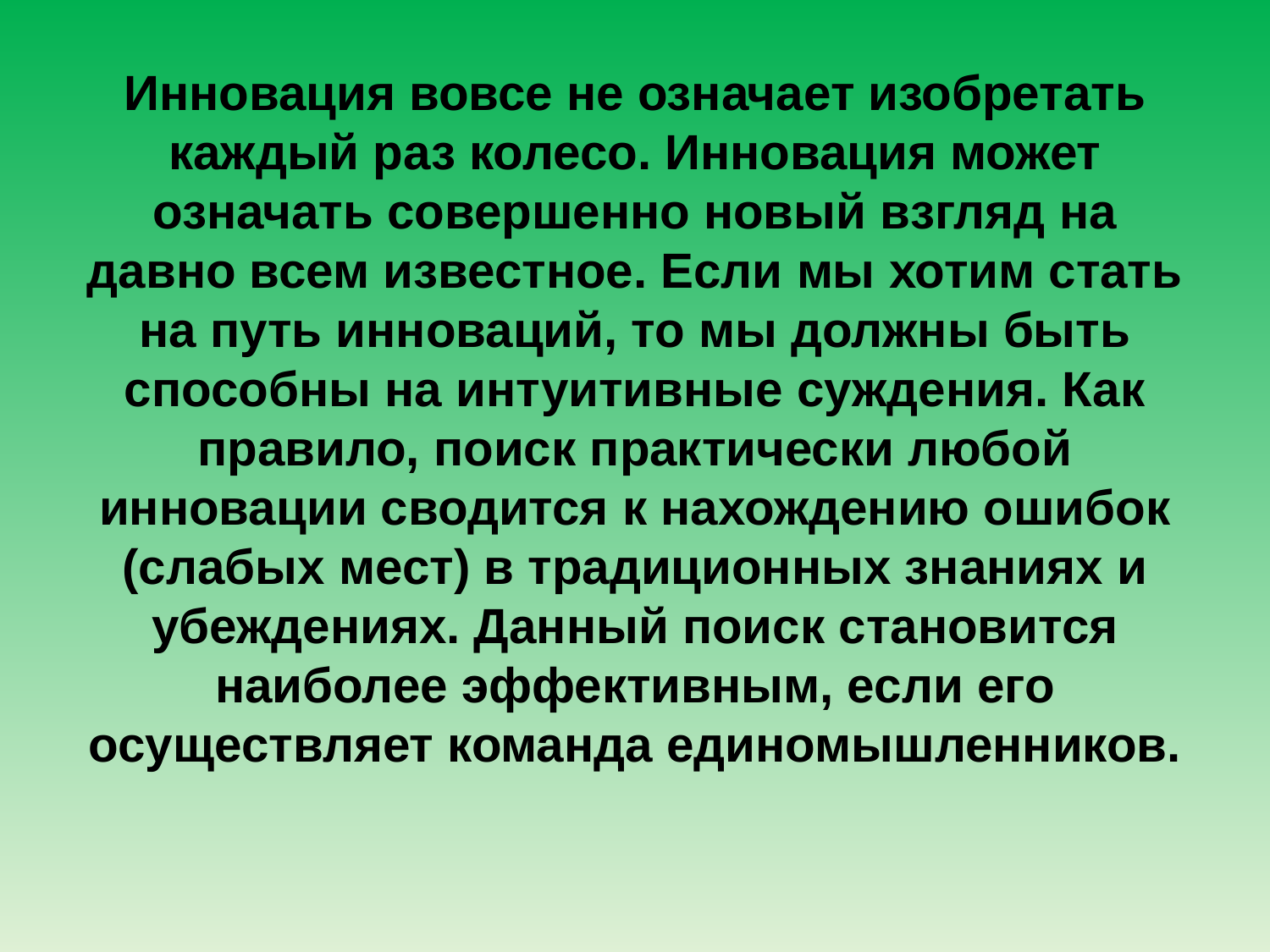

# Инновация вовсе не означает изобретать каждый раз колесо. Инновация может означать совершенно новый взгляд на давно всем известное. Если мы хотим стать на путь инноваций, то мы должны быть способны на интуитивные суждения. Как правило, поиск практически любой инновации сводится к нахождению ошибок (слабых мест) в традиционных знаниях и убеждениях. Данный поиск становится наиболее эффективным, если его осуществляет команда единомышленников.